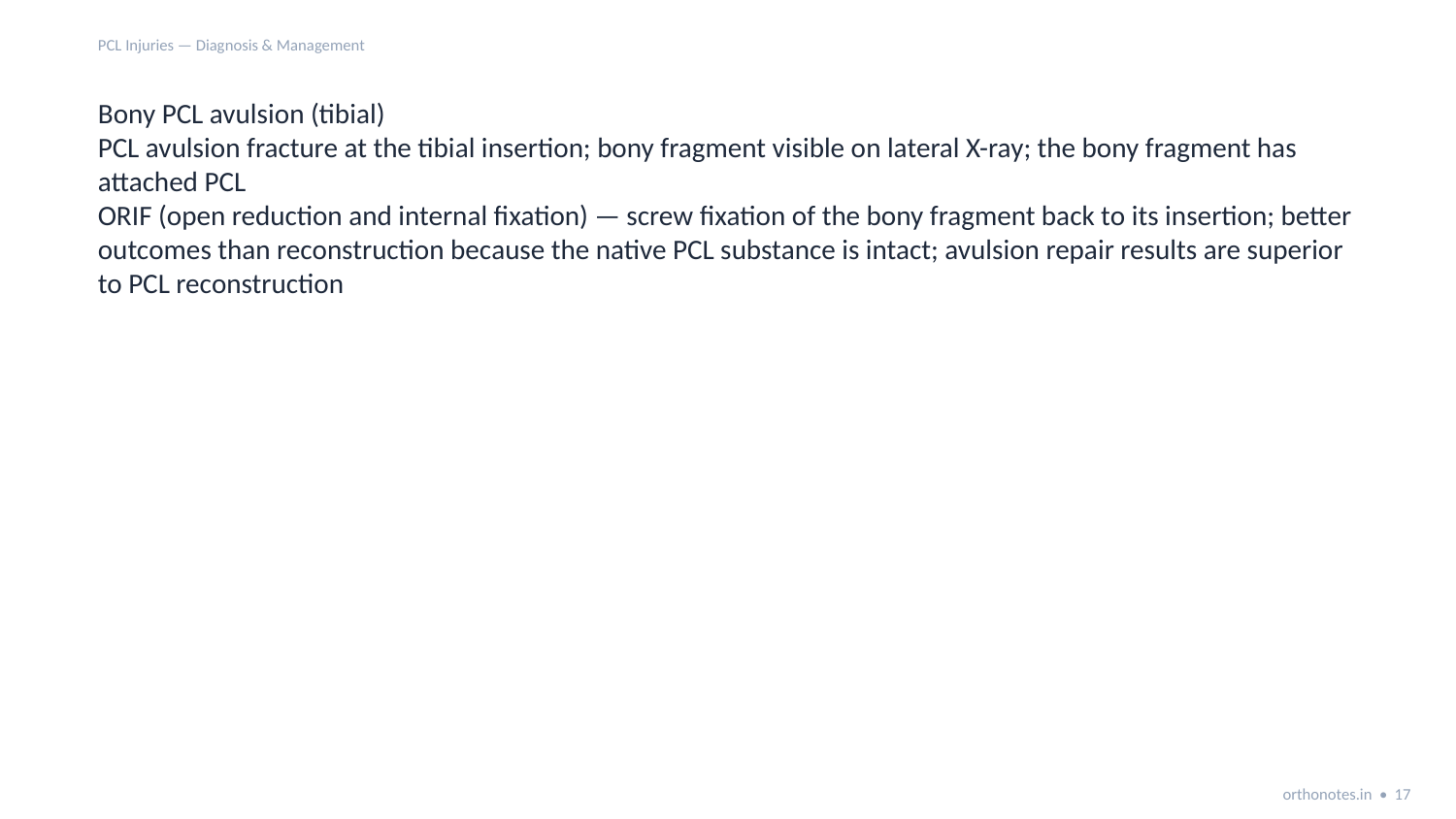

PCL Injuries — Diagnosis & Management
Bony PCL avulsion (tibial)
PCL avulsion fracture at the tibial insertion; bony fragment visible on lateral X-ray; the bony fragment has attached PCL
ORIF (open reduction and internal fixation) — screw fixation of the bony fragment back to its insertion; better outcomes than reconstruction because the native PCL substance is intact; avulsion repair results are superior to PCL reconstruction
orthonotes.in  •  17